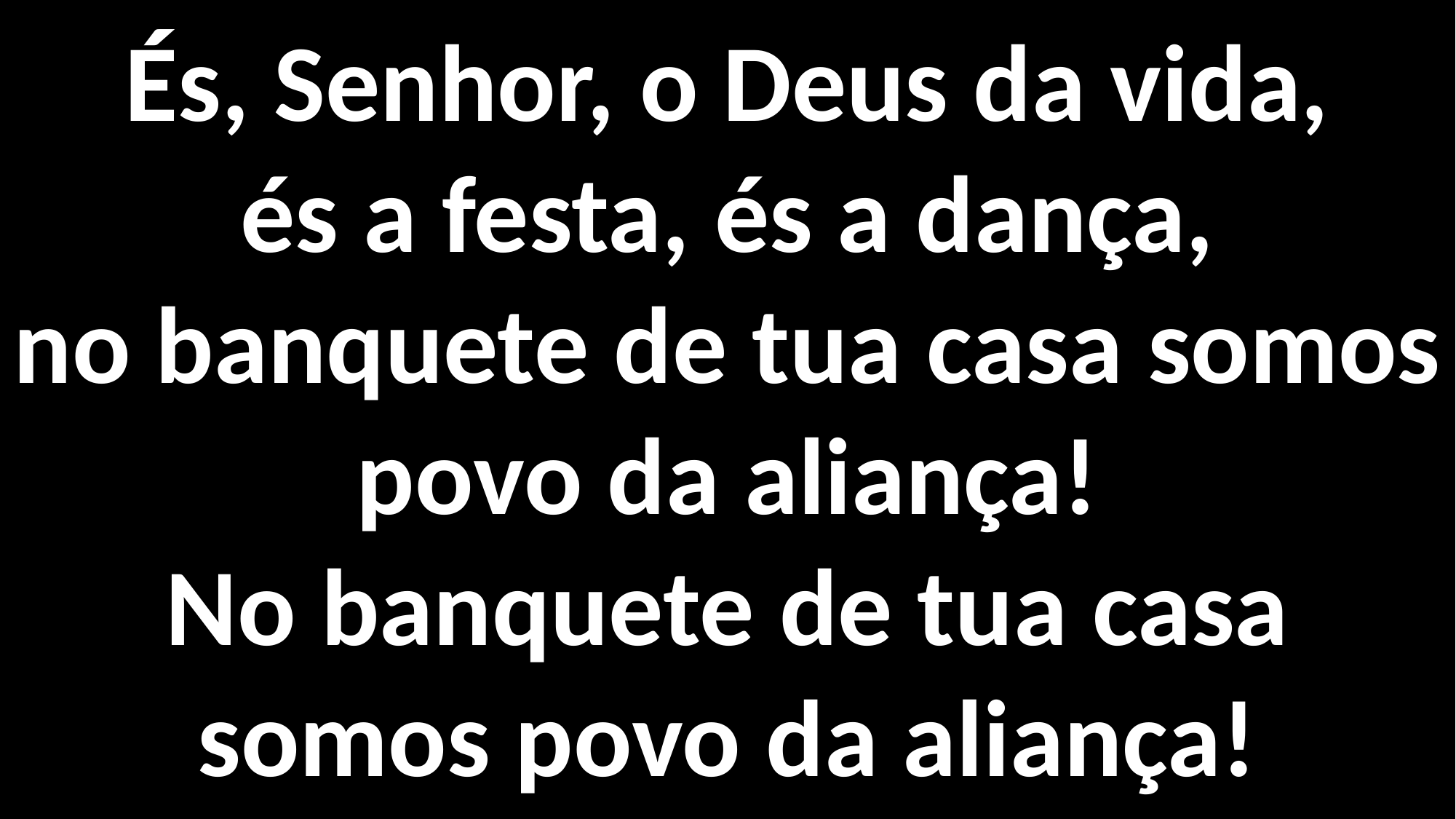

És, Senhor, o Deus da vida,
és a festa, és a dança,
no banquete de tua casa somos povo da aliança!
No banquete de tua casa somos povo da aliança!